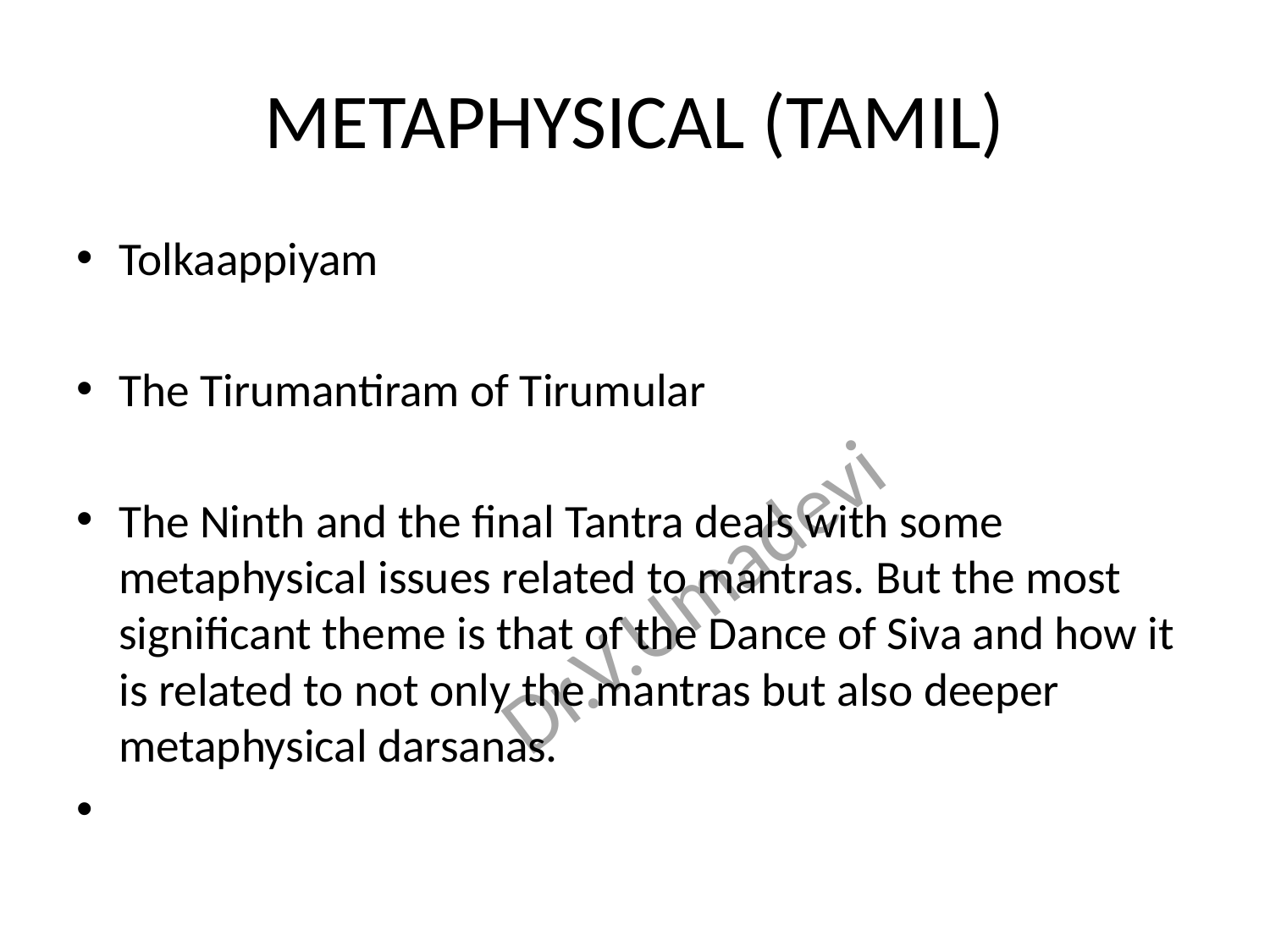

# METAPHYSICAL (TAMIL)
Tolkaappiyam

The Tirumantiram of Tirumular

The Ninth and the final Tantra deals with some metaphysical issues related to mantras. But the most significant theme is that of the Dance of Siva and how it is related to not only the mantras but also deeper metaphysical darsanas.